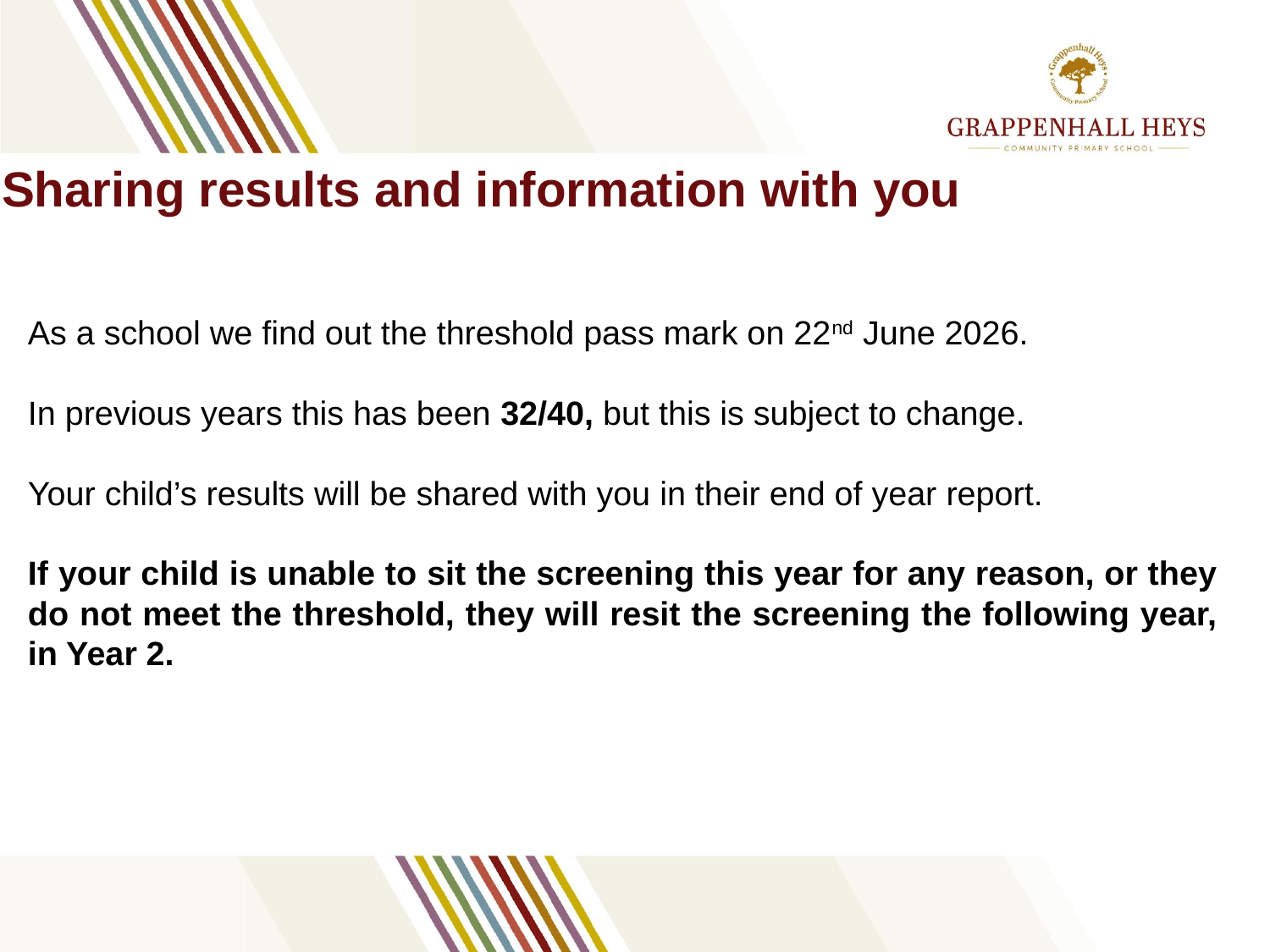

# Sharing results and information with you
As a school we find out the threshold pass mark on 22nd June 2026.

In previous years this has been 32/40, but this is subject to change.

Your child’s results will be shared with you in their end of year report.

If your child is unable to sit the screening this year for any reason, or they do not meet the threshold, they will resit the screening the following year, in Year 2.